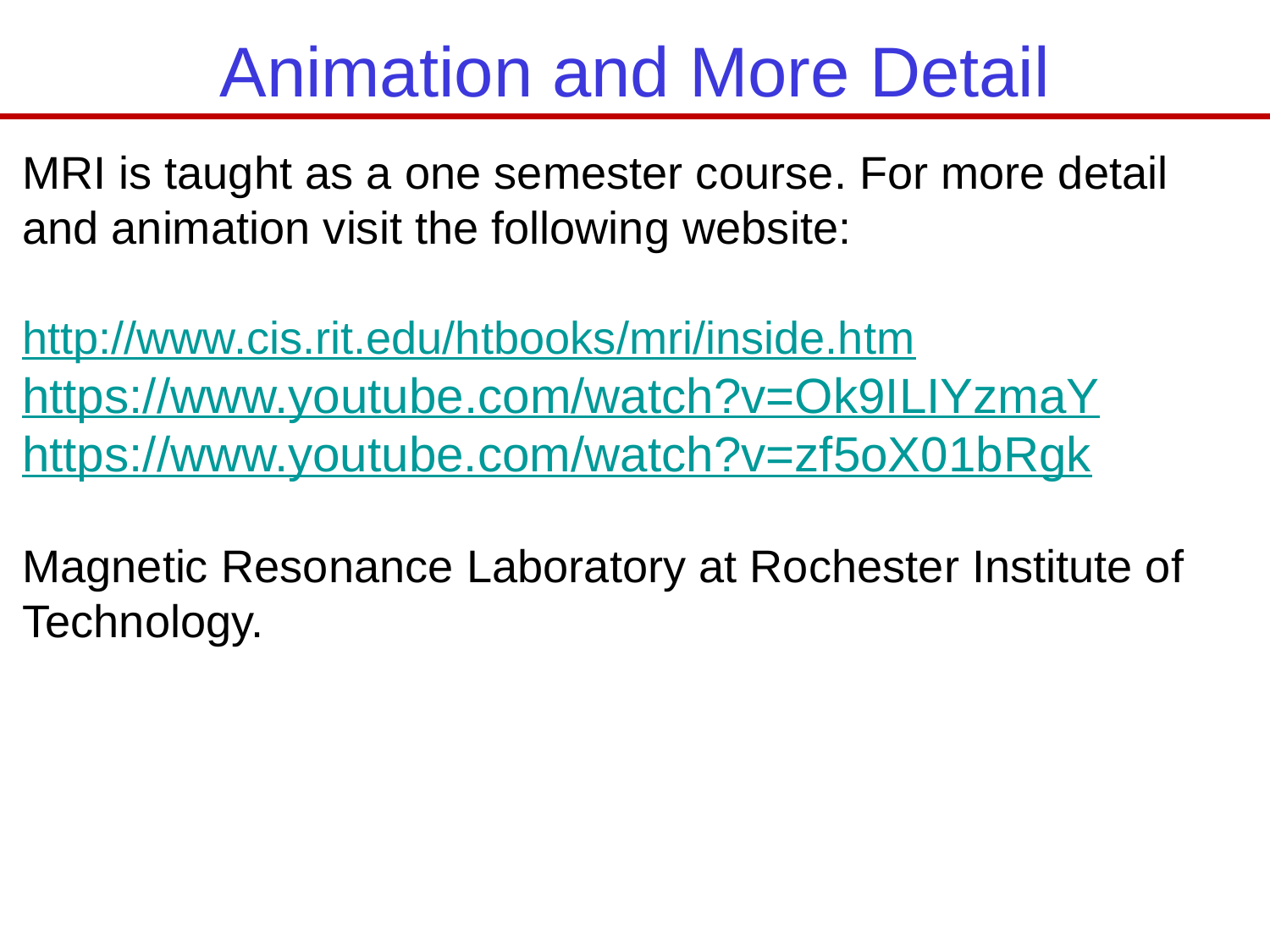

# Animation and More Detail
MRI is taught as a one semester course. For more detail and animation visit the following website:

http://www.cis.rit.edu/htbooks/mri/inside.htm
https://www.youtube.com/watch?v=Ok9ILIYzmaY
https://www.youtube.com/watch?v=zf5oX01bRgk

Magnetic Resonance Laboratory at Rochester Institute of Technology.